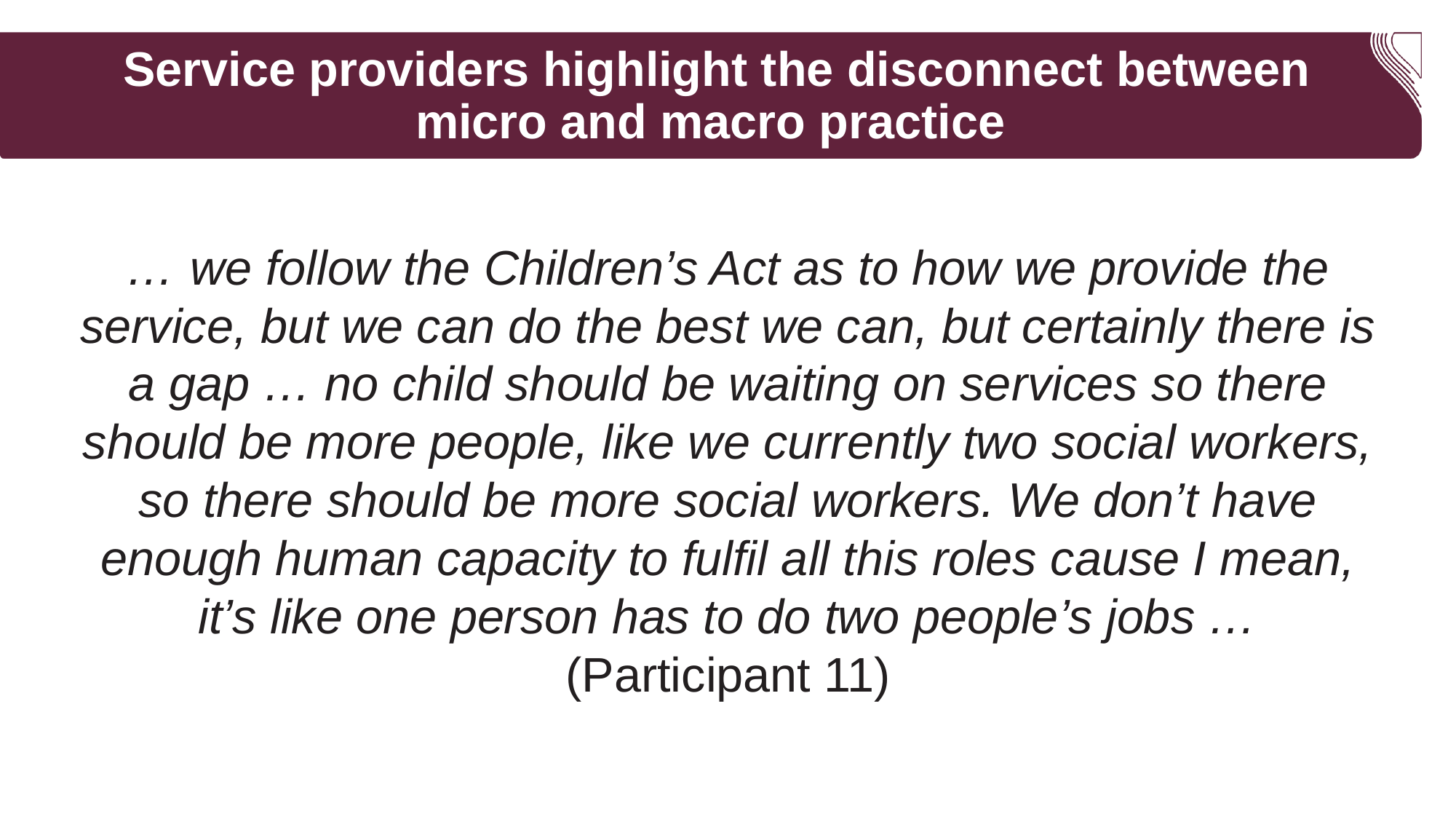

# Service providers highlight the disconnect between micro and macro practice

… we follow the Children’s Act as to how we provide the service, but we can do the best we can, but certainly there is a gap … no child should be waiting on services so there should be more people, like we currently two social workers, so there should be more social workers. We don’t have enough human capacity to fulfil all this roles cause I mean, it’s like one person has to do two people’s jobs … (Participant 11)